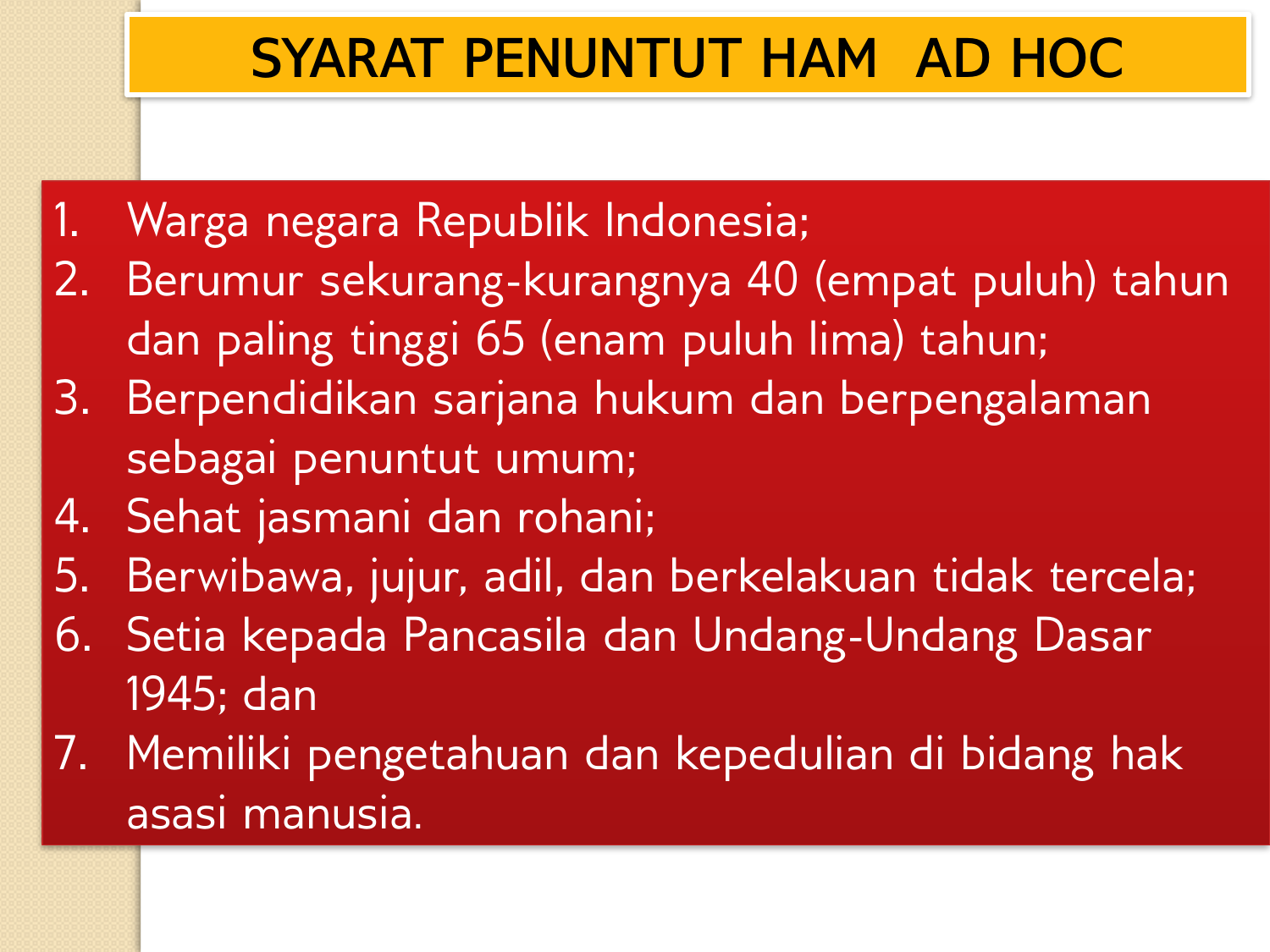

SYARAT PENUNTUT HAM  AD HOC
Warga negara Republik Indonesia;
Berumur sekurang-kurangnya 40 (empat puluh) tahun dan paling tinggi 65 (enam puluh lima) tahun;
Berpendidikan sarjana hukum dan berpengalaman sebagai penuntut umum;
Sehat jasmani dan rohani;
Berwibawa, jujur, adil, dan berkelakuan tidak tercela;
Setia kepada Pancasila dan Undang-Undang Dasar 1945; dan
Memiliki pengetahuan dan kepedulian di bidang hak asasi manusia.